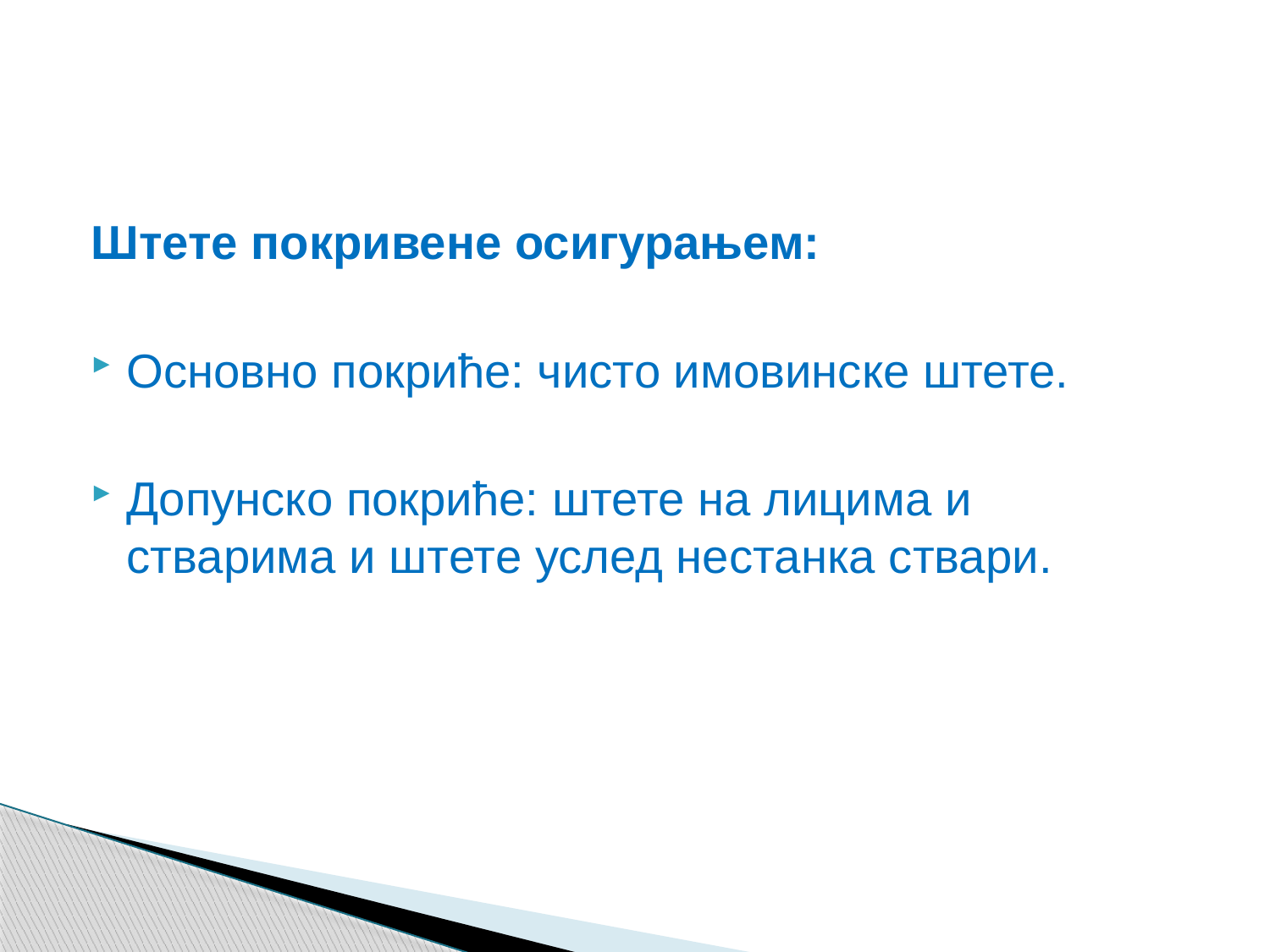

#
Штете покривене осигурањем:

Основно покриће: чисто имовинске штете.

Допунско покриће: штете на лицима и стварима и штете услед нестанка ствари.